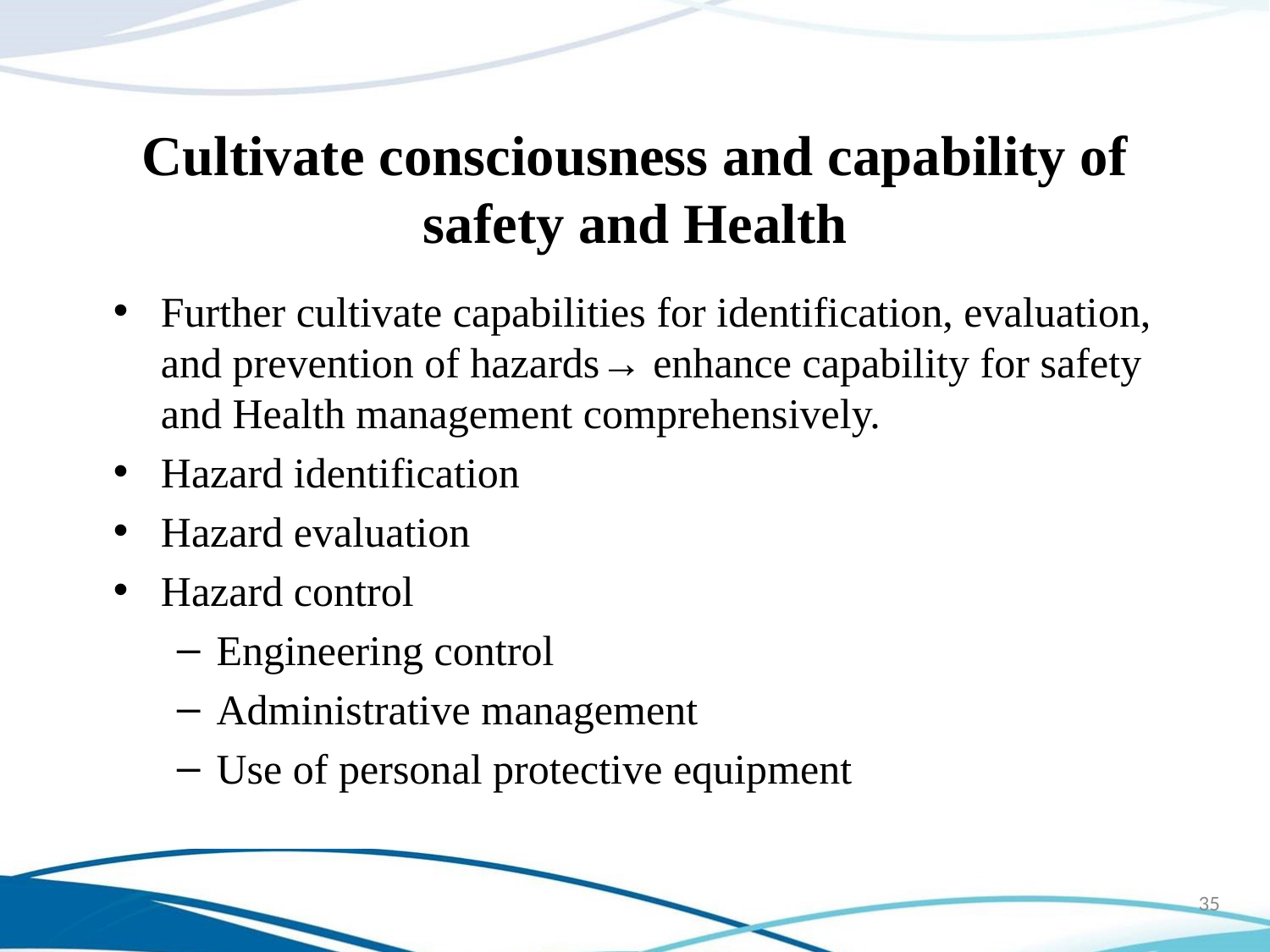

# Cultivate consciousness and capability of safety and Health
Further cultivate capabilities for identification, evaluation, and prevention of hazards→ enhance capability for safety and Health management comprehensively.
Hazard identification
Hazard evaluation
Hazard control
Engineering control
Administrative management
Use of personal protective equipment
35